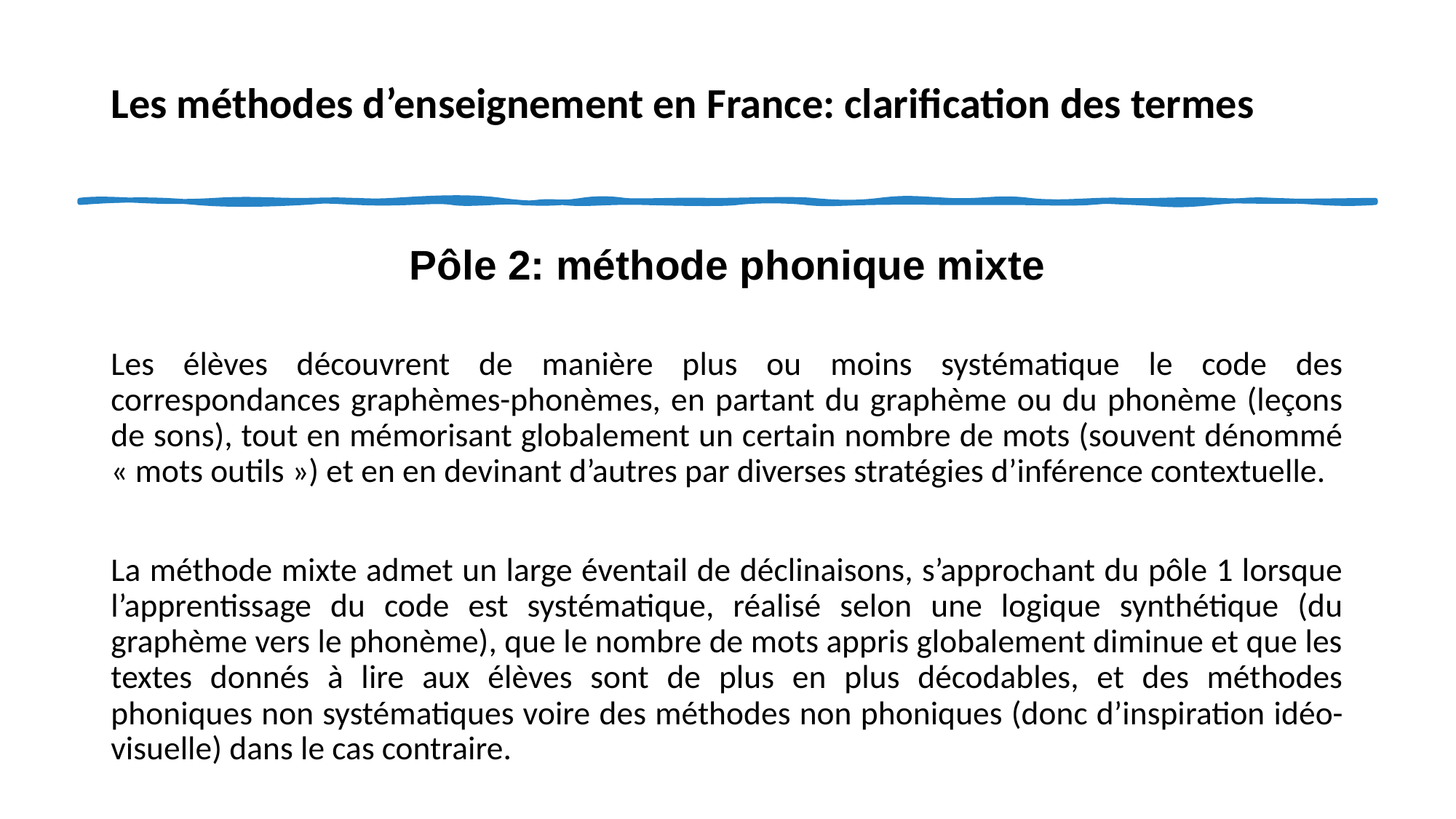

# Les méthodes d’enseignement en France: clarification des termes

Pôle 2: méthode phonique mixte

Les élèves découvrent de manière plus ou moins systématique le code des correspondances graphèmes-phonèmes, en partant du graphème ou du phonème (leçons de sons), tout en mémorisant globalement un certain nombre de mots (souvent dénommé « mots outils ») et en en devinant d’autres par diverses stratégies d’inférence contextuelle.

La méthode mixte admet un large éventail de déclinaisons, s’approchant du pôle 1 lorsque l’apprentissage du code est systématique, réalisé selon une logique synthétique (du graphème vers le phonème), que le nombre de mots appris globalement diminue et que les textes donnés à lire aux élèves sont de plus en plus décodables, et des méthodes phoniques non systématiques voire des méthodes non phoniques (donc d’inspiration idéo-visuelle) dans le cas contraire.